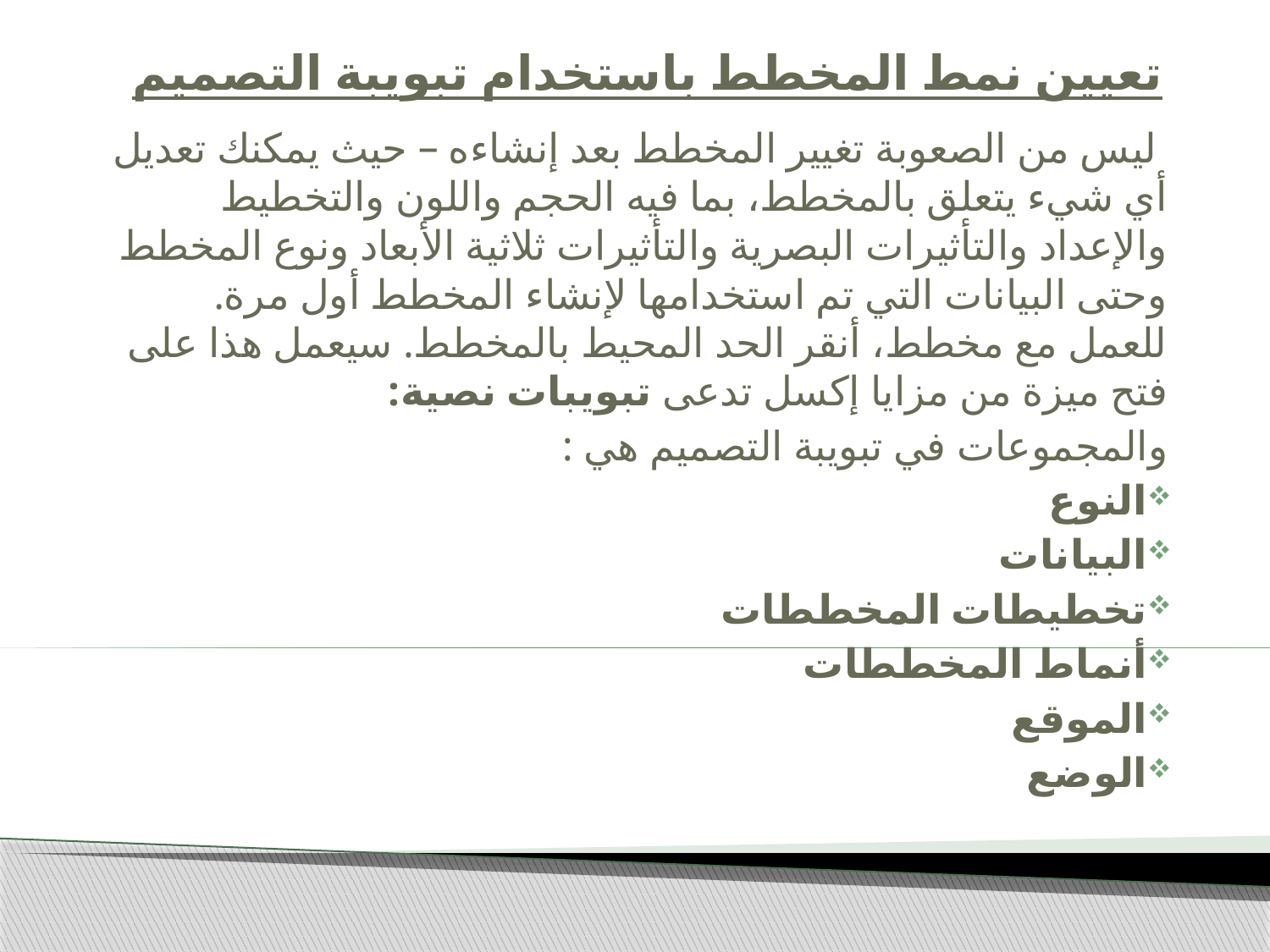

# تعيين نمط المخطط باستخدام تبويبة التصميم
 ليس من الصعوبة تغيير المخطط بعد إنشاءه – حيث يمكنك تعديل أي شيء يتعلق بالمخطط، بما فيه الحجم واللون والتخطيط والإعداد والتأثيرات البصرية والتأثيرات ثلاثية الأبعاد ونوع المخطط وحتى البيانات التي تم استخدامها لإنشاء المخطط أول مرة. للعمل مع مخطط، أنقر الحد المحيط بالمخطط. سيعمل هذا على فتح ميزة من مزايا إكسل تدعى تبويبات نصية:
والمجموعات في تبويبة التصميم هي :
النوع
البيانات
تخطيطات المخططات
أنماط المخططات
الموقع
الوضع